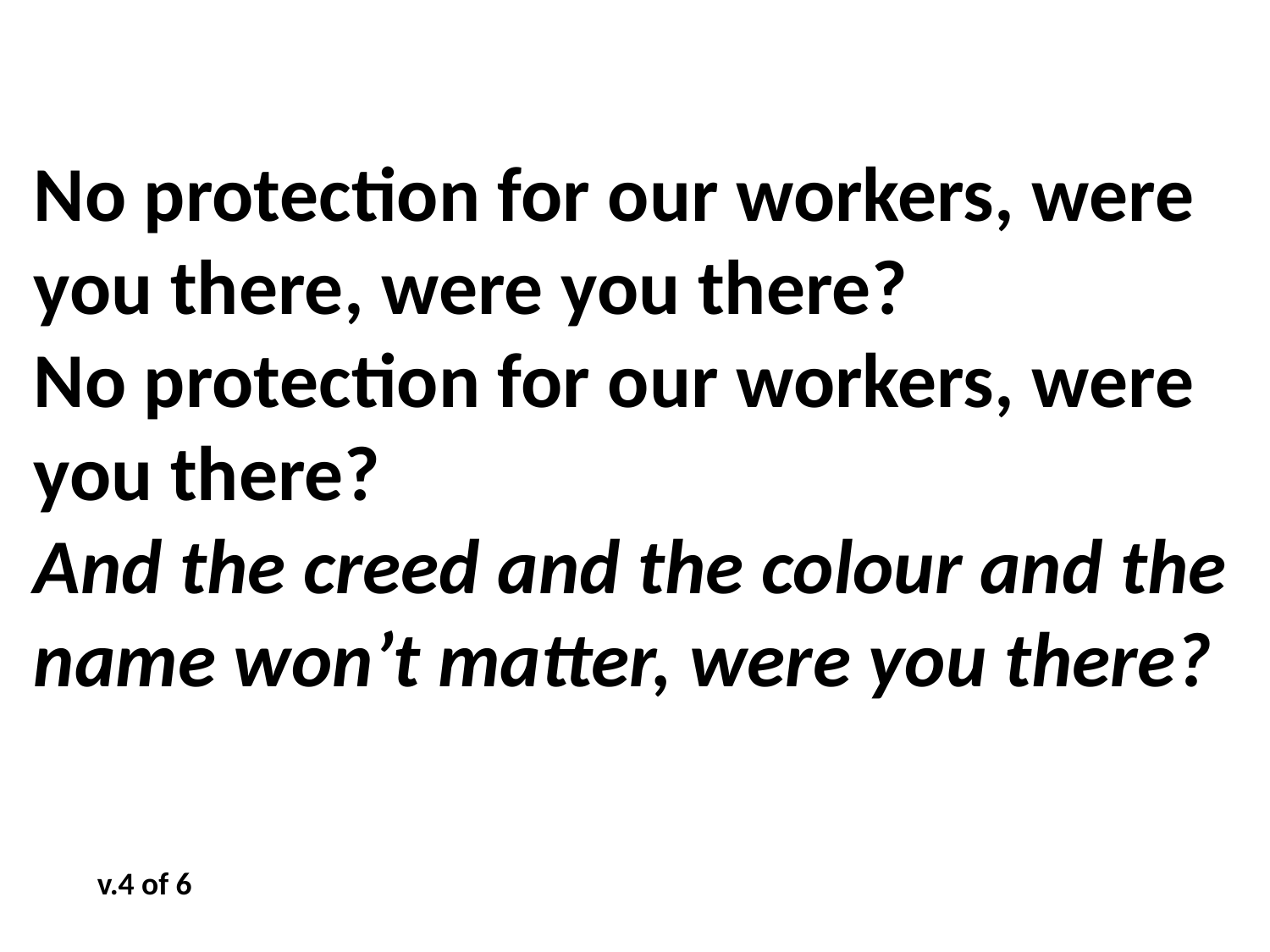

No protection for our workers, were you there, were you there?
No protection for our workers, were you there?
And the creed and the colour and the name won’t matter, were you there?

v.4 of 6